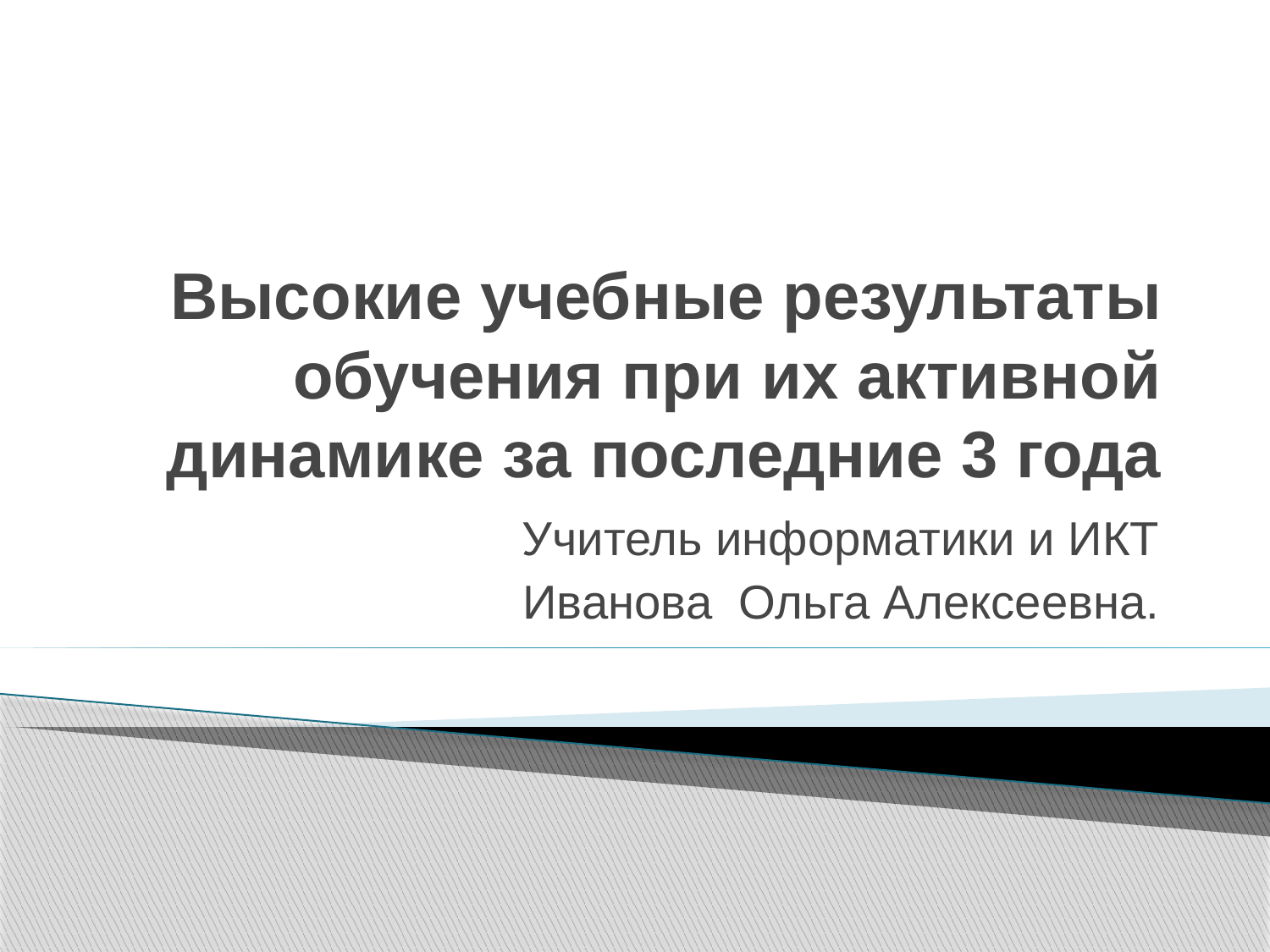

# Высокие учебные результаты обучения при их активной динамике за последние 3 года
Учитель информатики и ИКТ
 Иванова  Ольга Алексеевна.